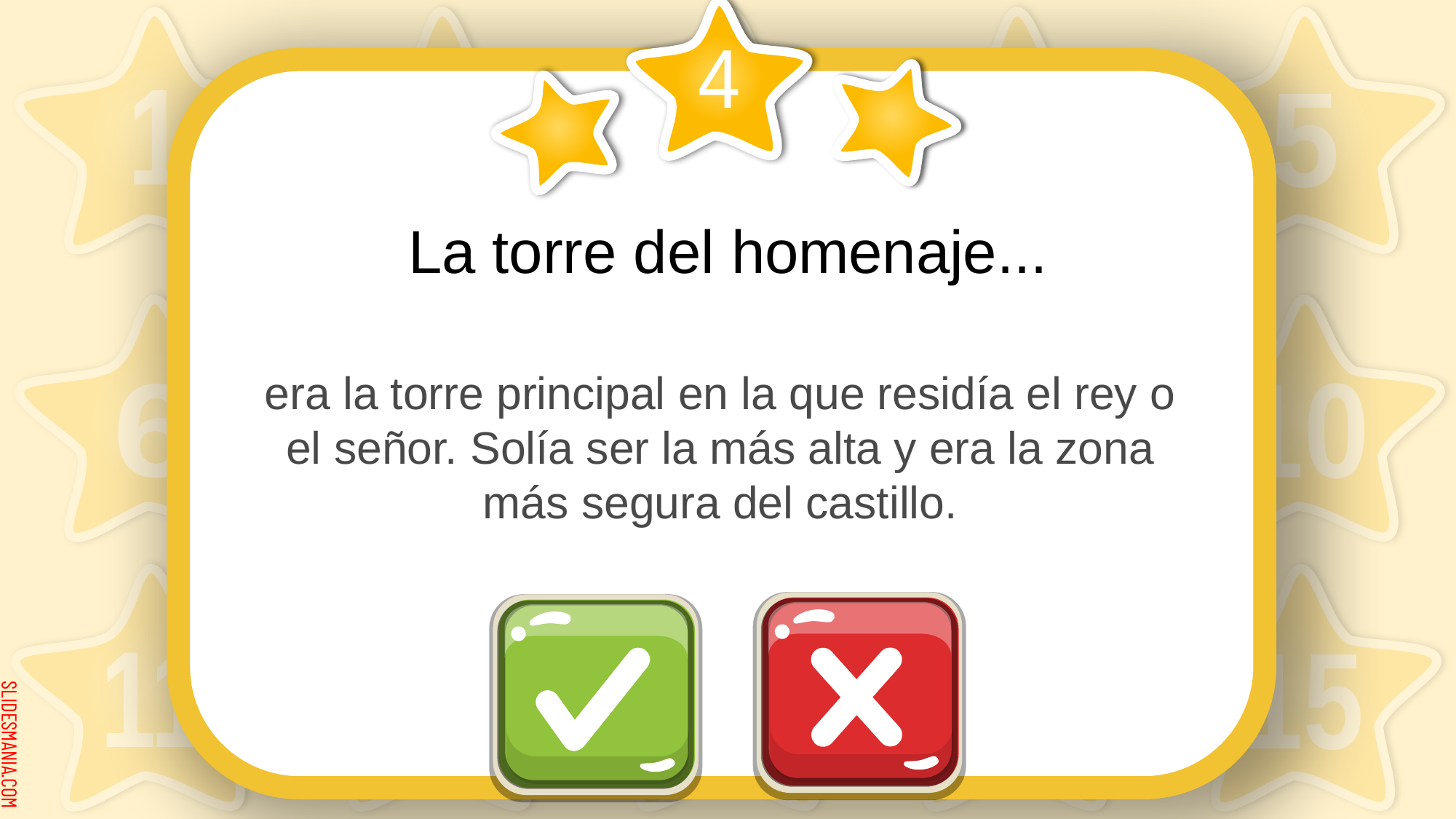

4
# La torre del homenaje...
era la torre principal en la que residía el rey o el señor. Solía ser la más alta y era la zona más segura del castillo.